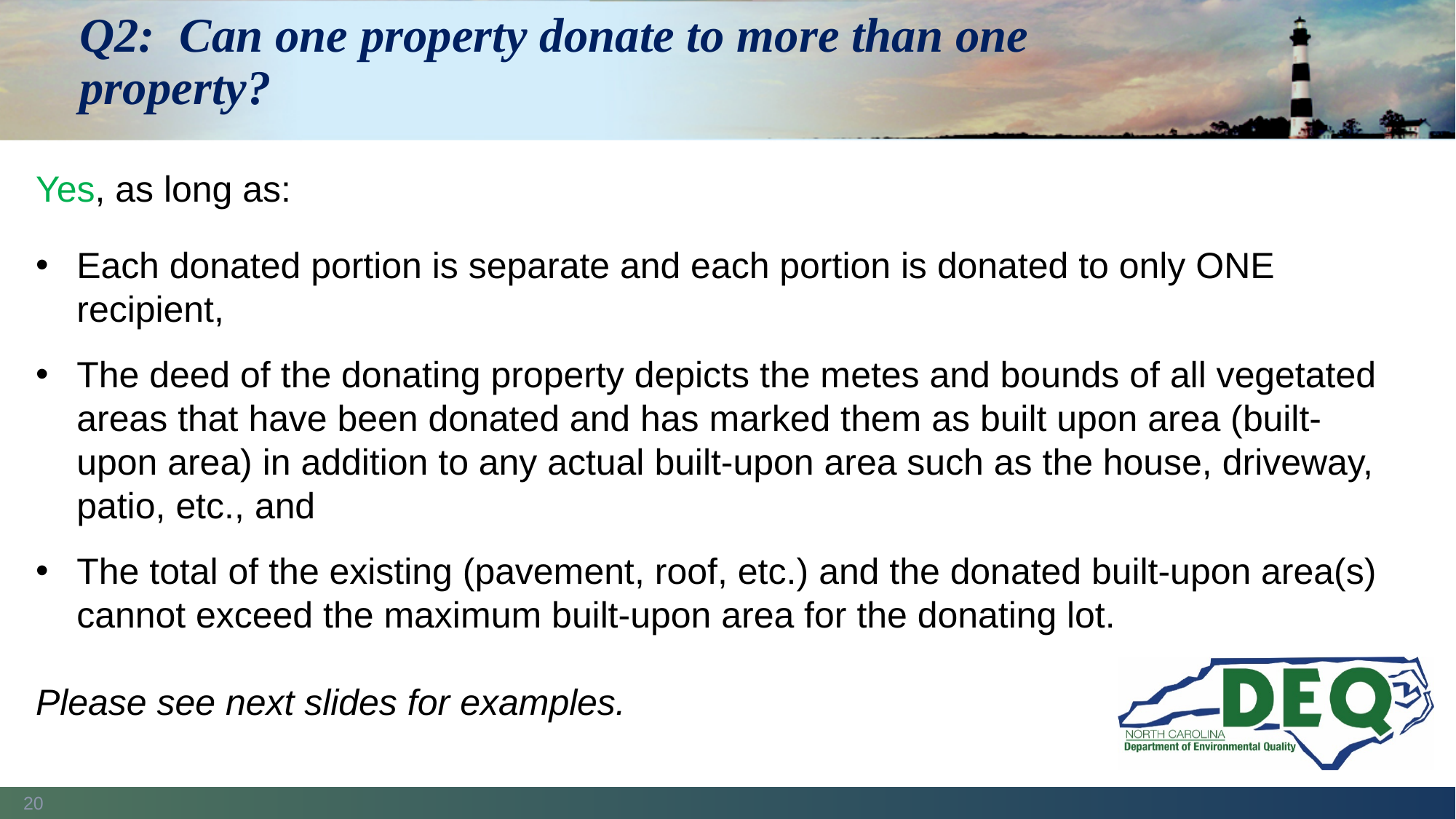

# Q2:  Can one property donate to more than one property?
Yes, as long as:

Each donated portion is separate and each portion is donated to only ONE recipient,

The deed of the donating property depicts the metes and bounds of all vegetated areas that have been donated and has marked them as built upon area (built-upon area) in addition to any actual built-upon area such as the house, driveway, patio, etc., and

The total of the existing (pavement, roof, etc.) and the donated built-upon area(s) cannot exceed the maximum built-upon area for the donating lot.

Please see next slides for examples.

20